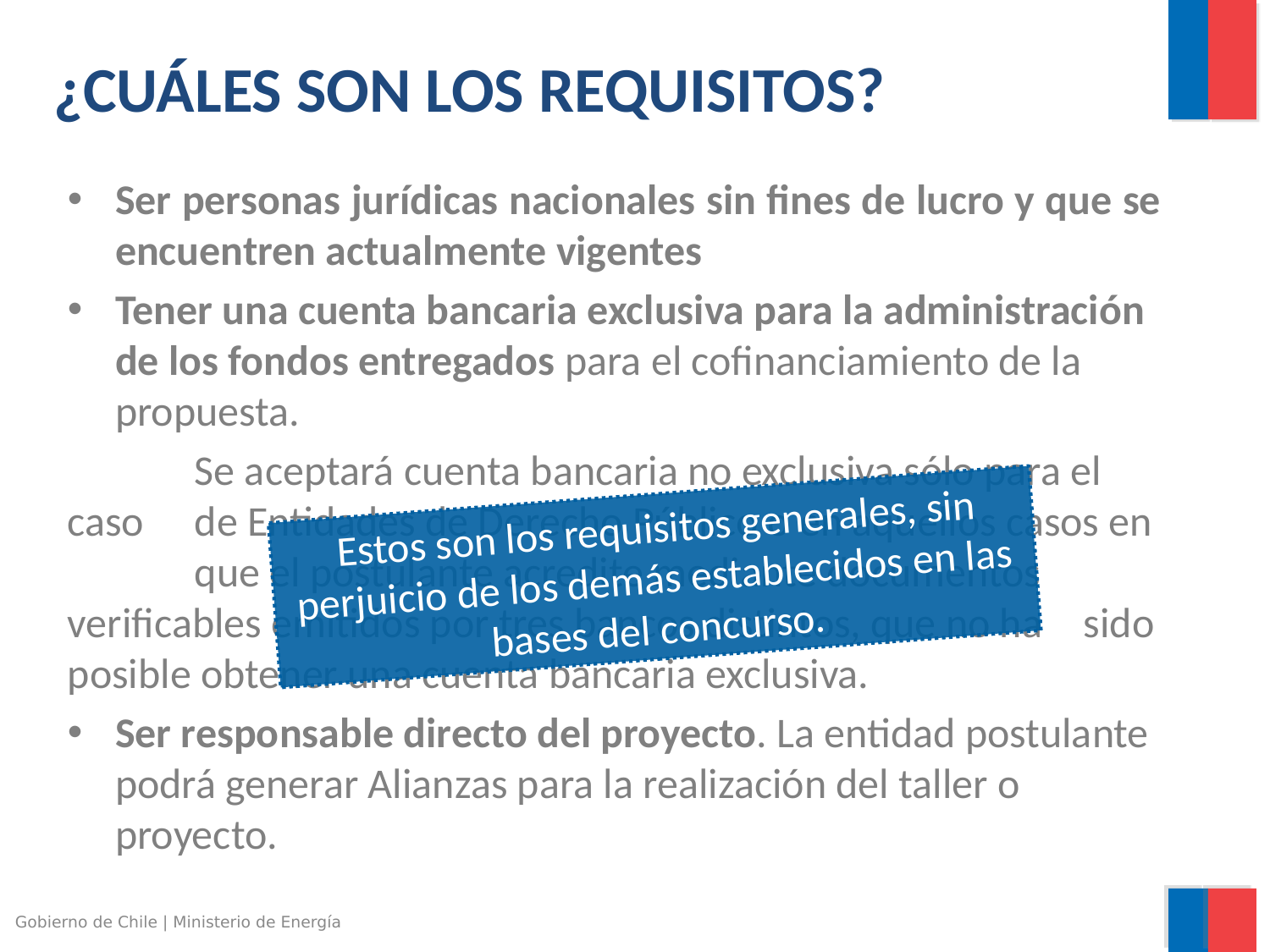

# ¿CUÁLES SON LOS REQUISITOS?

Ser personas jurídicas nacionales sin fines de lucro y que se encuentren actualmente vigentes
Tener una cuenta bancaria exclusiva para la administración de los fondos entregados para el cofinanciamiento de la propuesta.
	Se aceptará cuenta bancaria no exclusiva sólo para el caso 	de Entidades de Derecho Público o en aquellos casos en 	que el postulante acredite mediante documentos 	verificables emitidos por tres bancos distintos, que no ha 	sido posible obtener una cuenta bancaria exclusiva.
Ser responsable directo del proyecto. La entidad postulante podrá generar Alianzas para la realización del taller o proyecto.

 Estos son los requisitos generales, sin perjuicio de los demás establecidos en las bases del concurso.
Gobierno de Chile | Ministerio de Energía